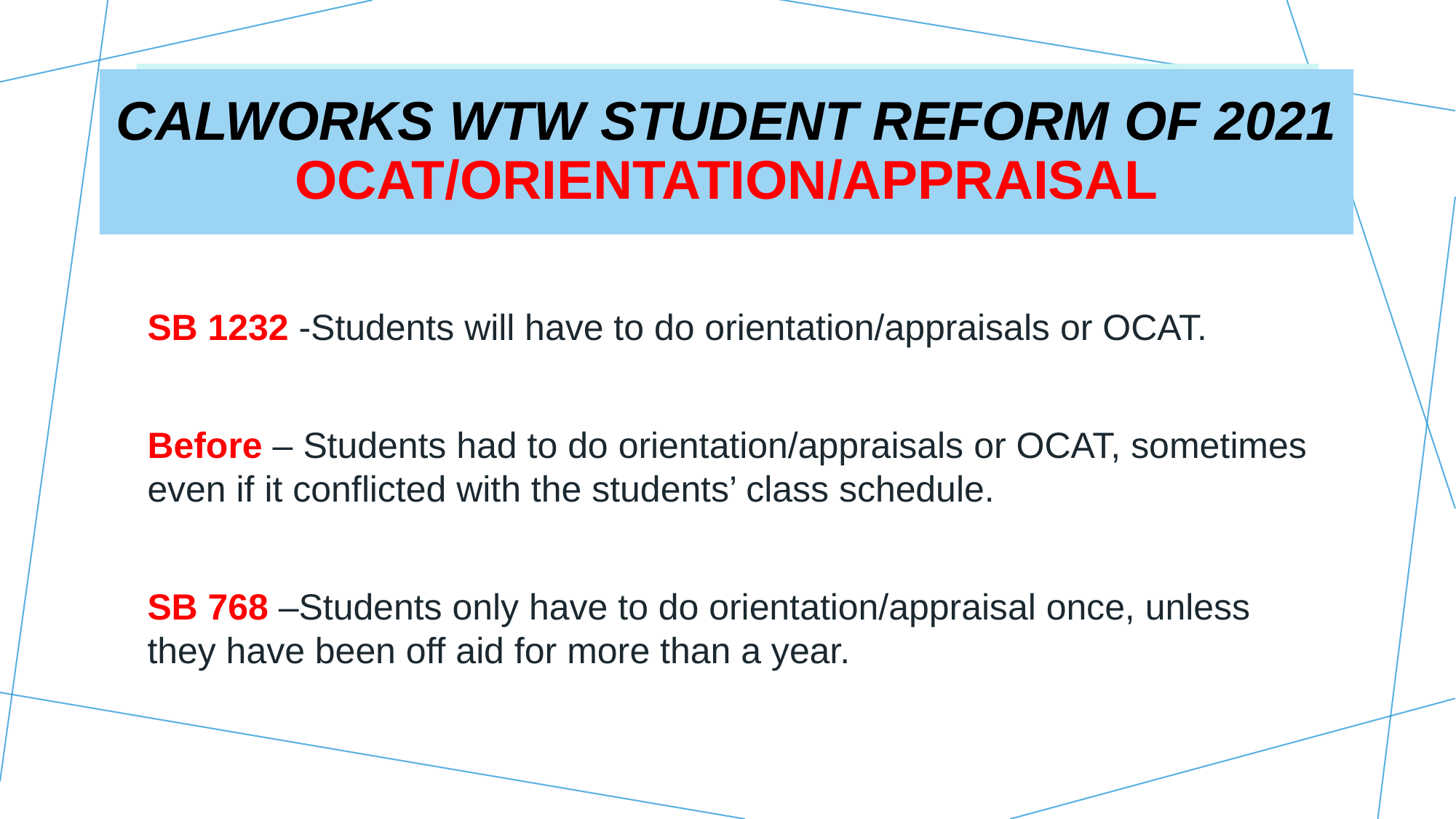

# CalWORKs WtW student Reform of 2021
CalWORKs WtW student Reform of 2021 OCAT/Orientation/Appraisal

SB 1232 -Students will have to do orientation/appraisals or OCAT.

Before – Students had to do orientation/appraisals or OCAT, sometimes even if it conflicted with the students’ class schedule.

SB 768 –Students only have to do orientation/appraisal once, unless they have been off aid for more than a year.